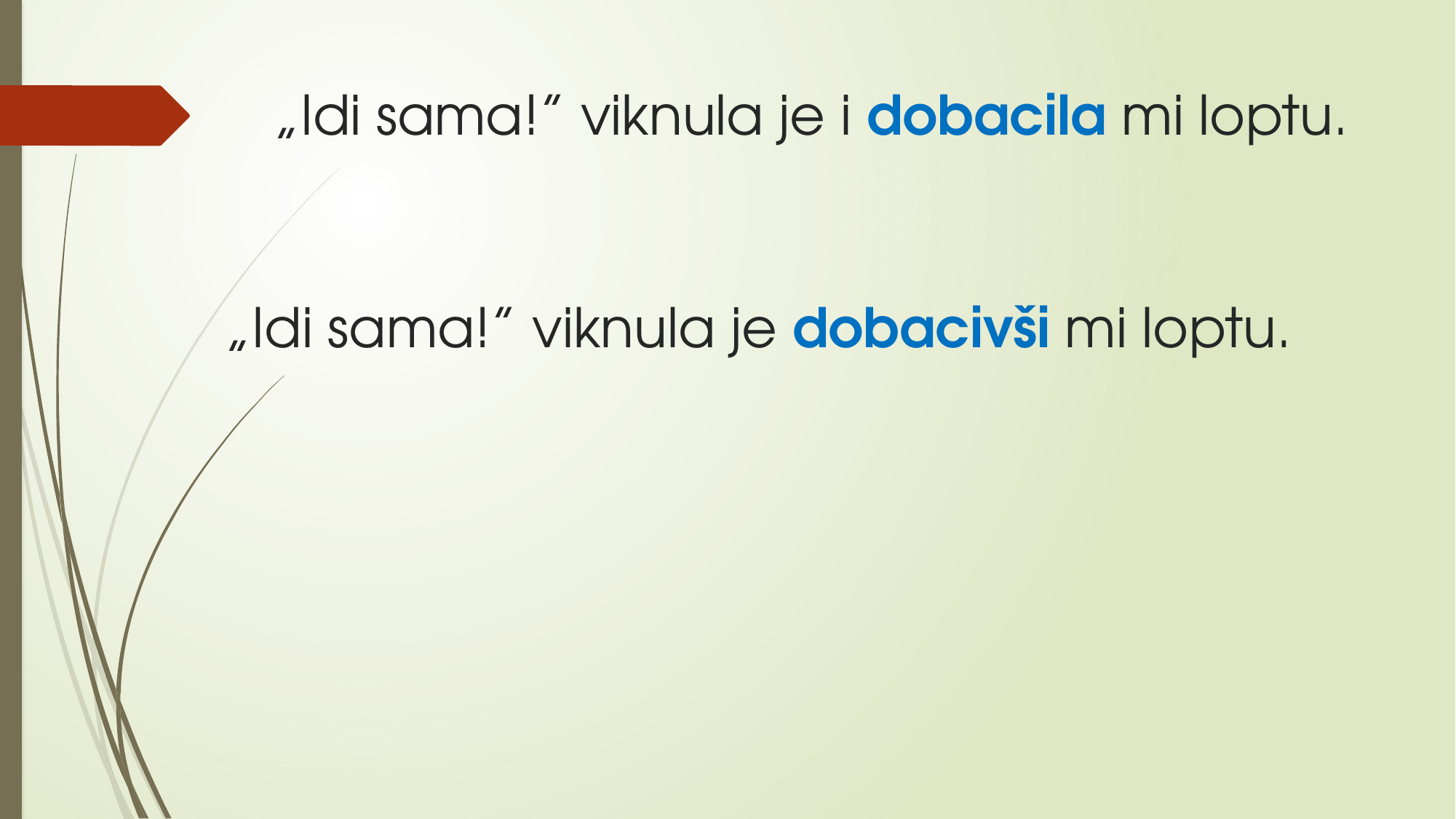

# „Idi sama!” viknula je i dobacila mi loptu.
„Idi sama!” viknula je dobacivši mi loptu.